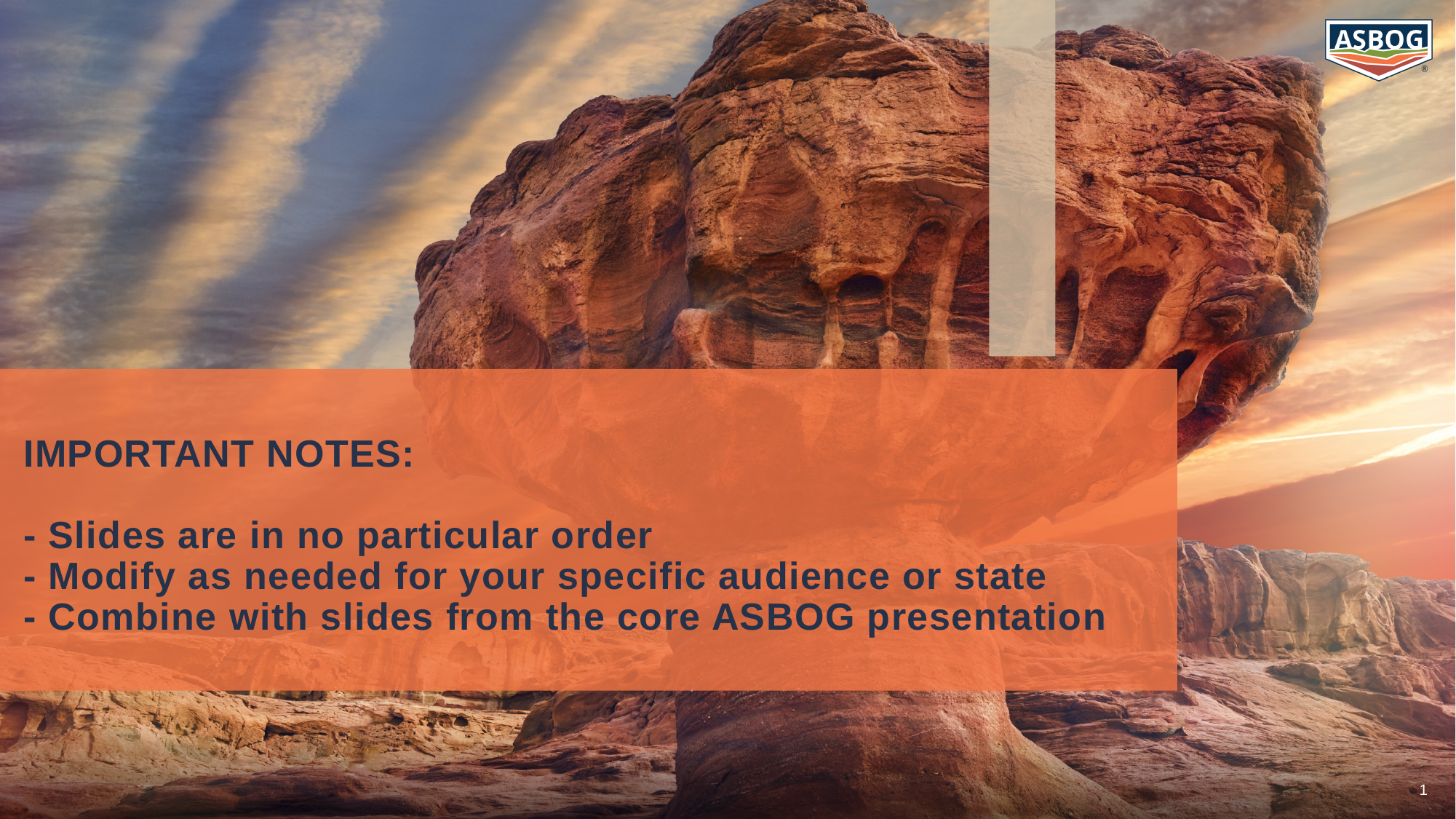

# IMPORTANT NOTES: - Slides are in no particular order - Modify as needed for your specific audience or state - Combine with slides from the core ASBOG presentation
1